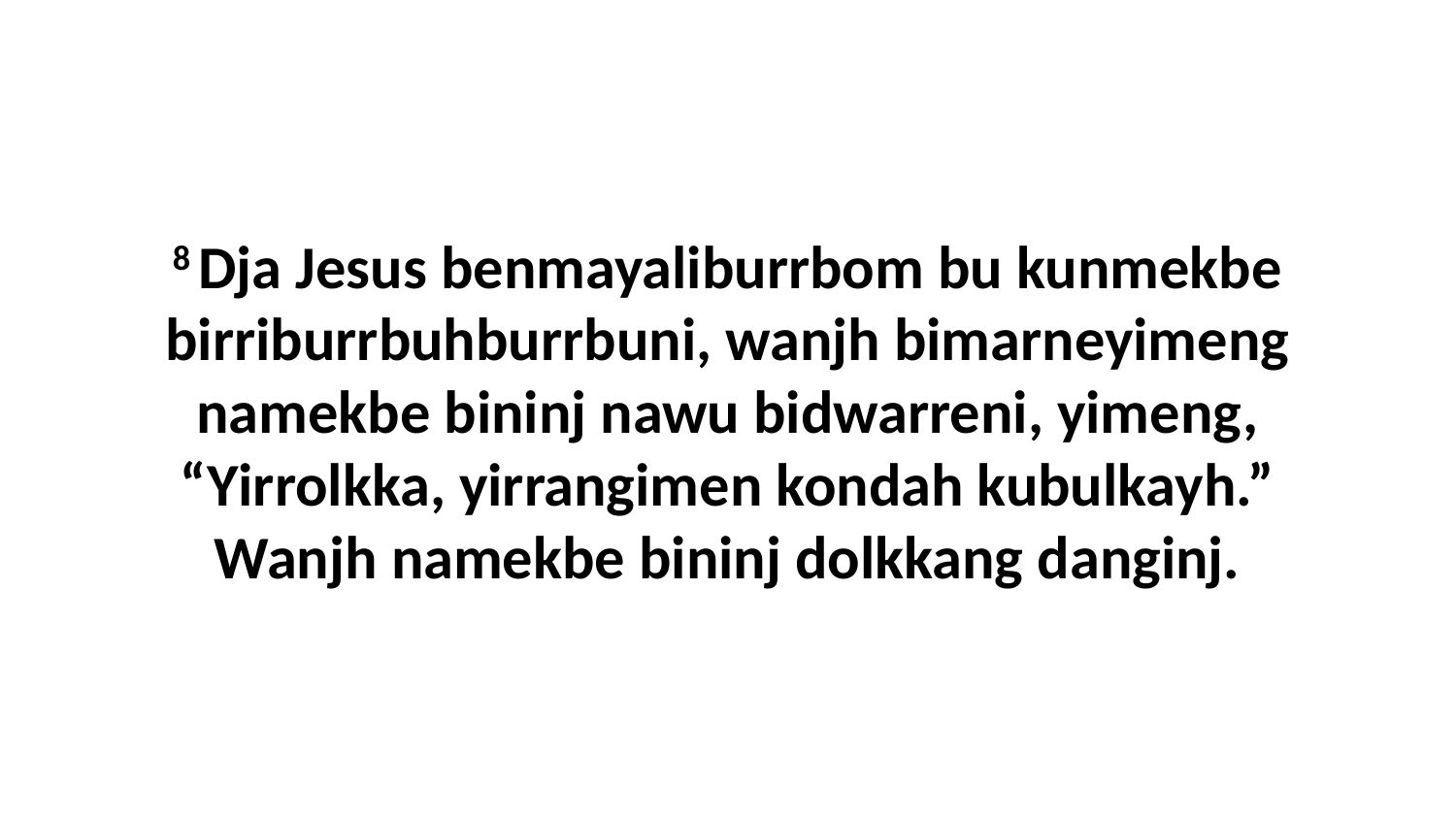

8 Dja Jesus benmayaliburrbom bu kunmekbe birriburrbuhburrbuni, wanjh bimarneyimeng namekbe bininj nawu bidwarreni, yimeng, “Yirrolkka, yirrangimen kondah kubulkayh.” Wanjh namekbe bininj dolkkang danginj.